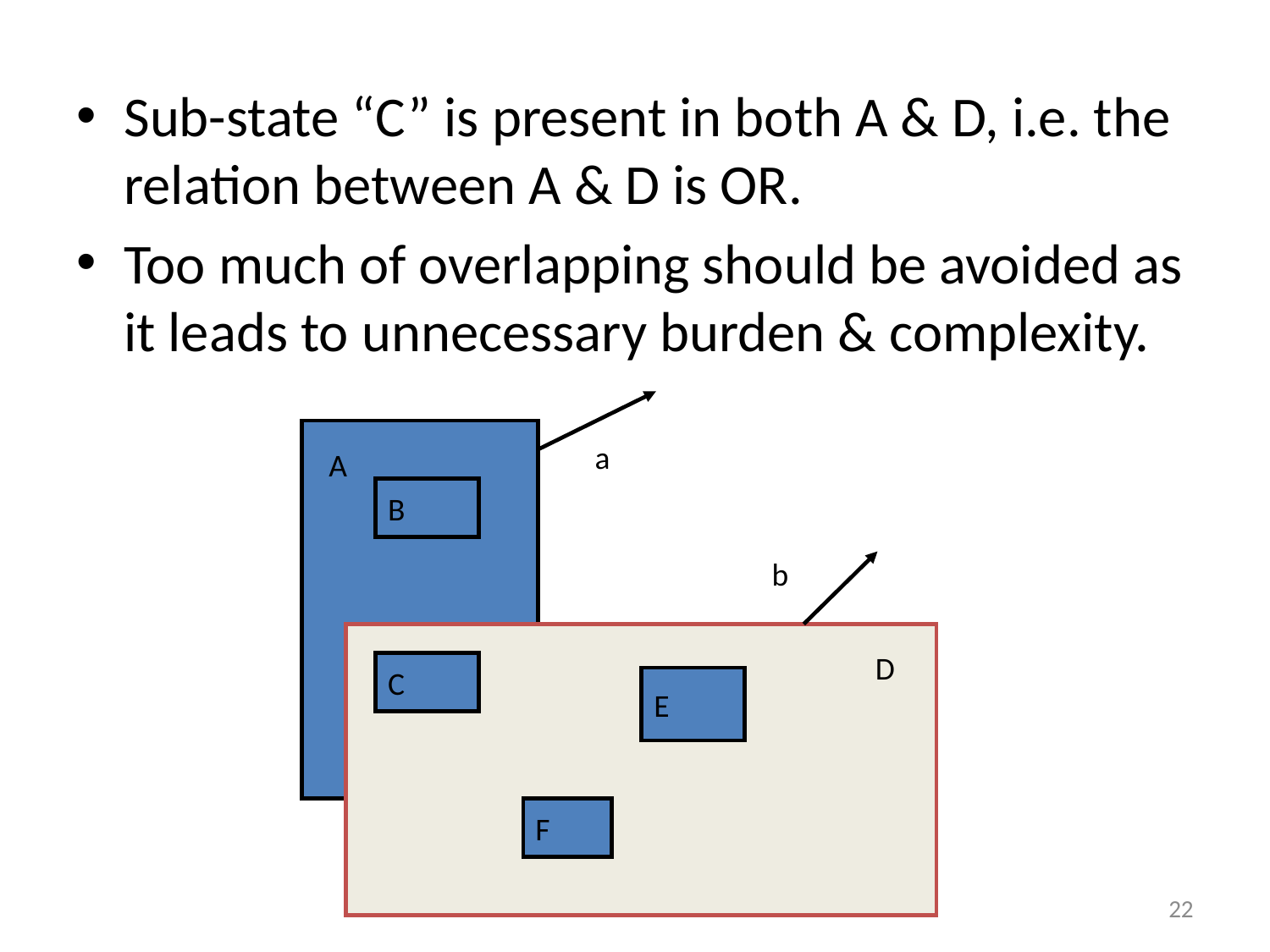

Sub-state “C” is present in both A & D, i.e. the relation between A & D is OR.
Too much of overlapping should be avoided as it leads to unnecessary burden & complexity.

A
a
B
b

D
C
E
F
22